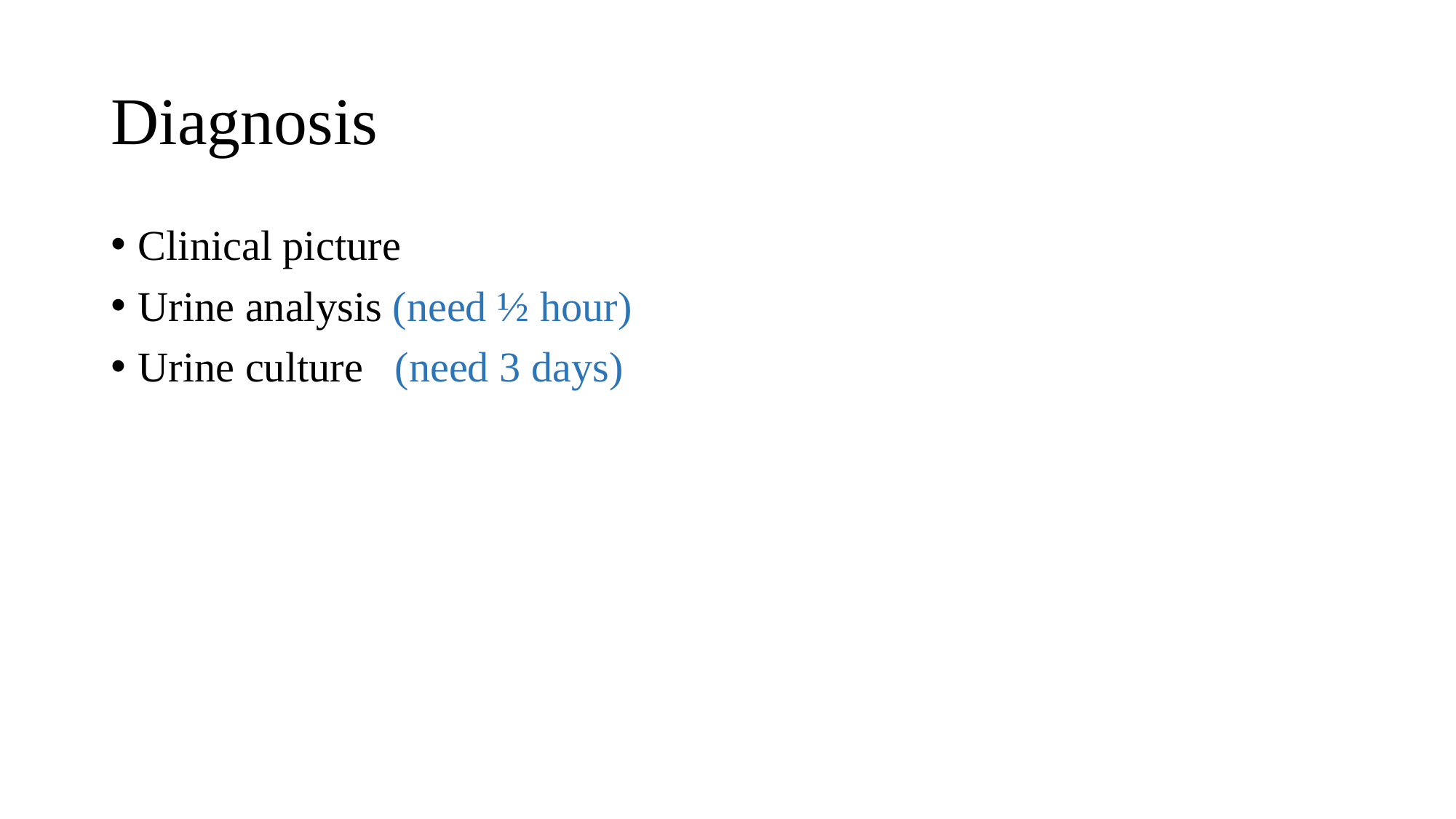

# Diagnosis
Clinical picture
Urine analysis (need ½ hour)
Urine culture   (need 3 days)